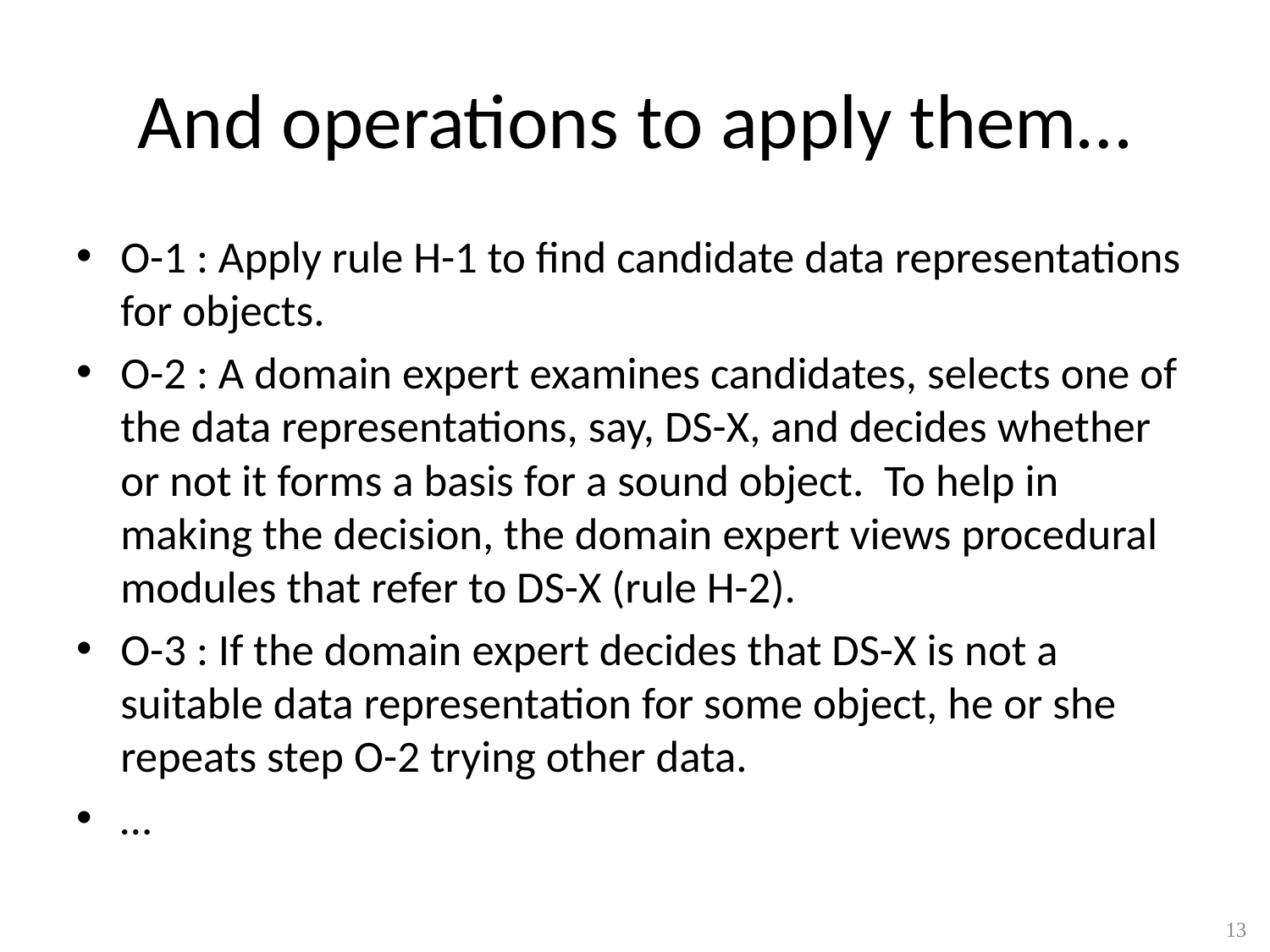

# And operations to apply them…
O-1 : Apply rule H-1 to find candidate data representations for objects.
O-2 : A domain expert examines candidates, selects one of the data representations, say, DS-X, and decides whether or not it forms a basis for a sound object.  To help in making the decision, the domain expert views procedural modules that refer to DS-X (rule H-2).
O-3 : If the domain expert decides that DS-X is not a suitable data representation for some object, he or she repeats step O-2 trying other data.
…